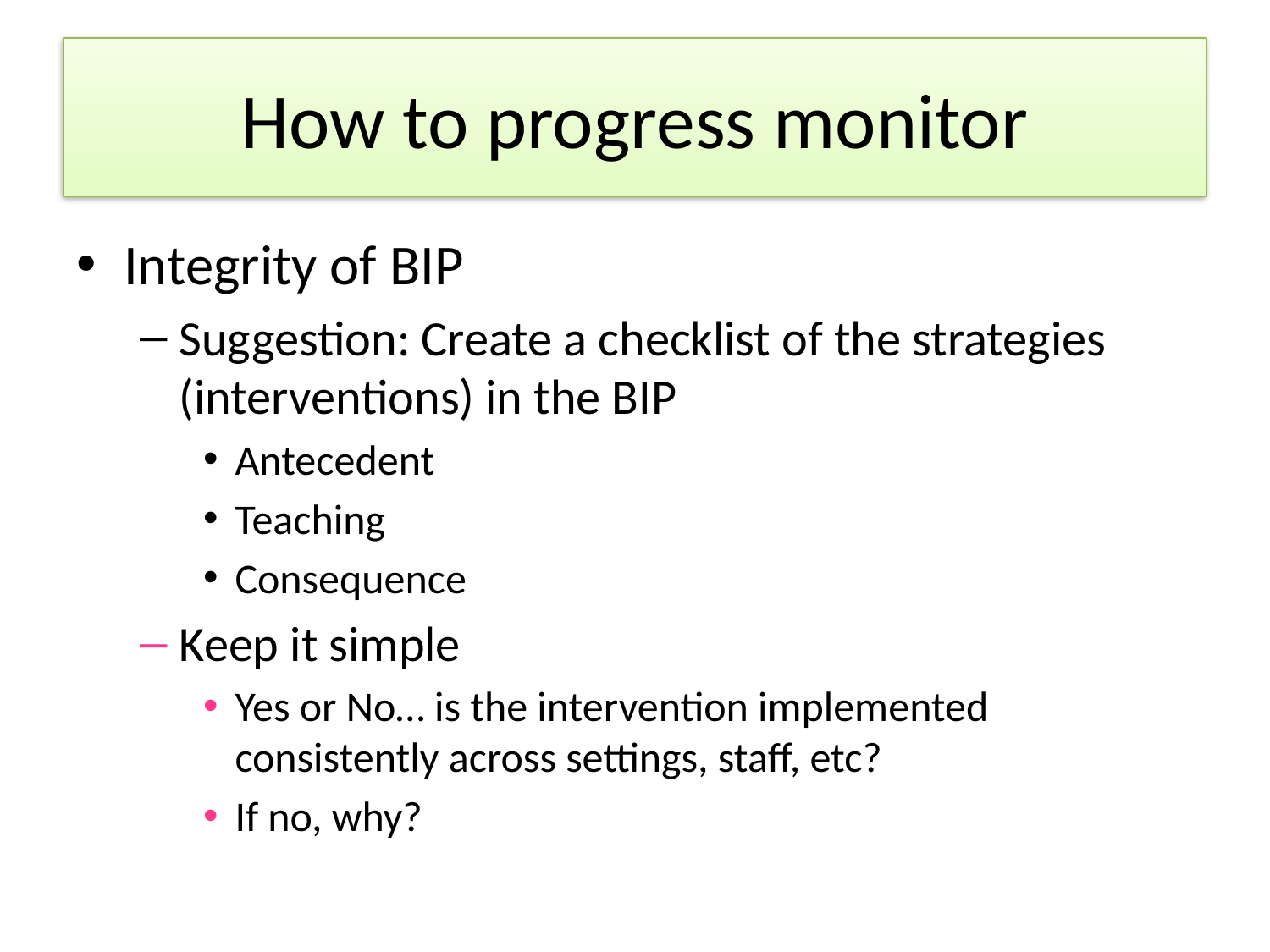

# How to progress monitor
Integrity of BIP
Suggestion: Create a checklist of the strategies (interventions) in the BIP
Antecedent
Teaching
Consequence
Keep it simple
Yes or No… is the intervention implemented consistently across settings, staff, etc?
If no, why?